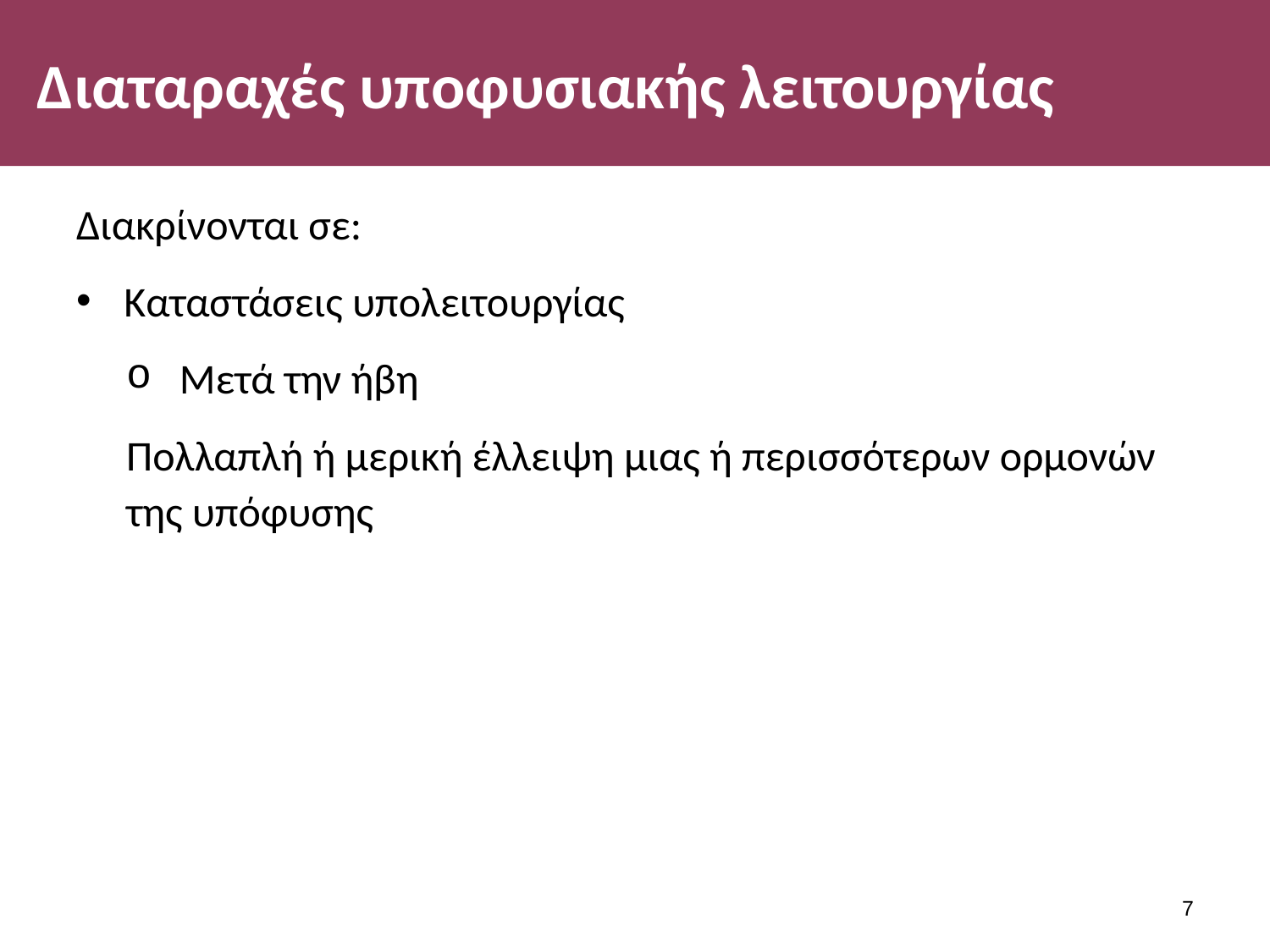

# Διαταραχές υποφυσιακής λειτουργίας
Διακρίνονται σε:
Καταστάσεις υπολειτουργίας
Μετά την ήβη
Πολλαπλή ή μερική έλλειψη μιας ή περισσότερων ορμονών της υπόφυσης

7